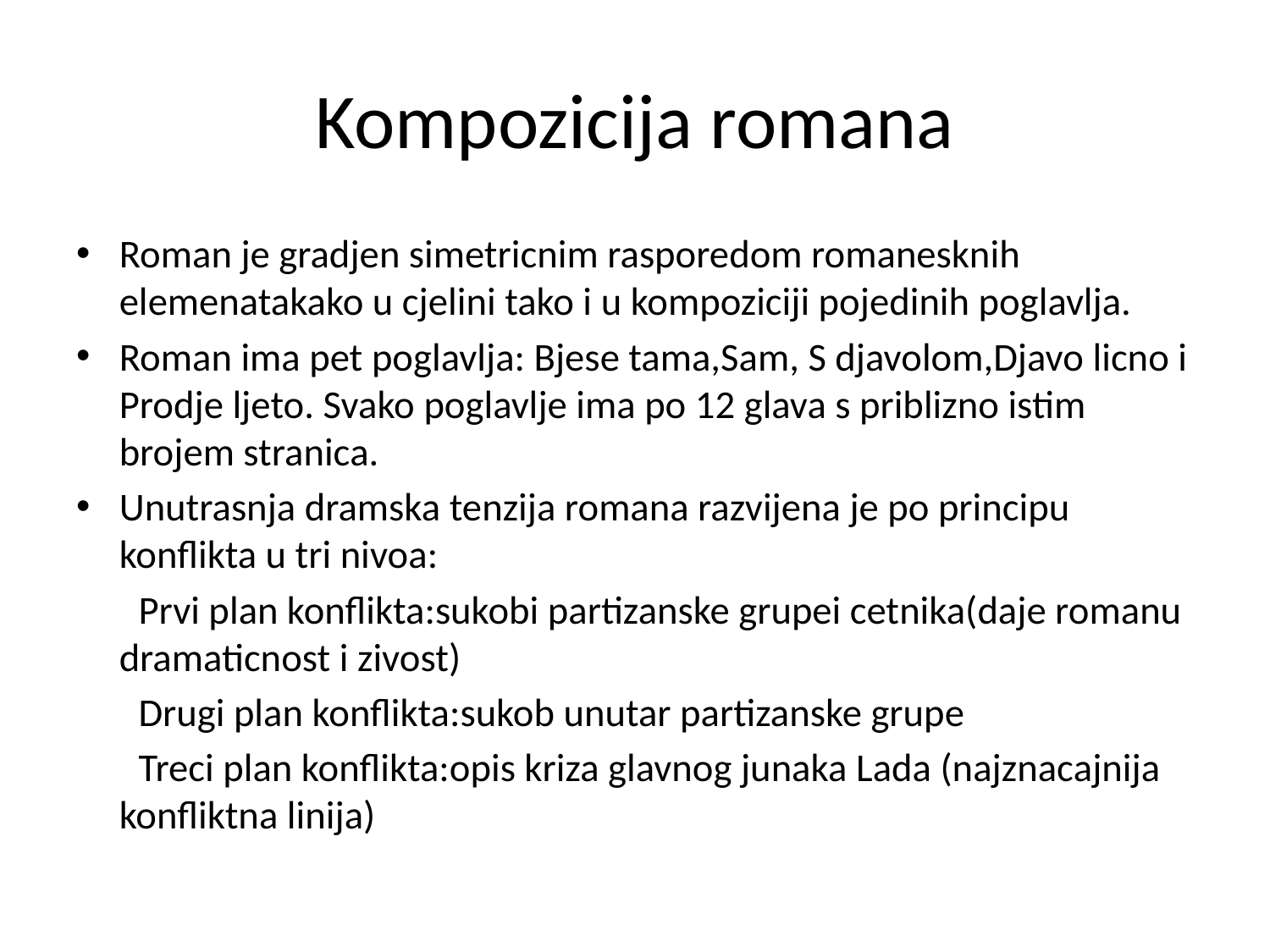

# Kompozicija romana
Roman je gradjen simetricnim rasporedom romanesknih elemenatakako u cjelini tako i u kompoziciji pojedinih poglavlja.
Roman ima pet poglavlja: Bjese tama,Sam, S djavolom,Djavo licno i Prodje ljeto. Svako poglavlje ima po 12 glava s priblizno istim brojem stranica.
Unutrasnja dramska tenzija romana razvijena je po principu konflikta u tri nivoa:
       Prvi plan konflikta:sukobi partizanske grupei cetnika(daje romanu dramaticnost i zivost)
       Drugi plan konflikta:sukob unutar partizanske grupe
       Treci plan konflikta:opis kriza glavnog junaka Lada (najznacajnija konfliktna linija)